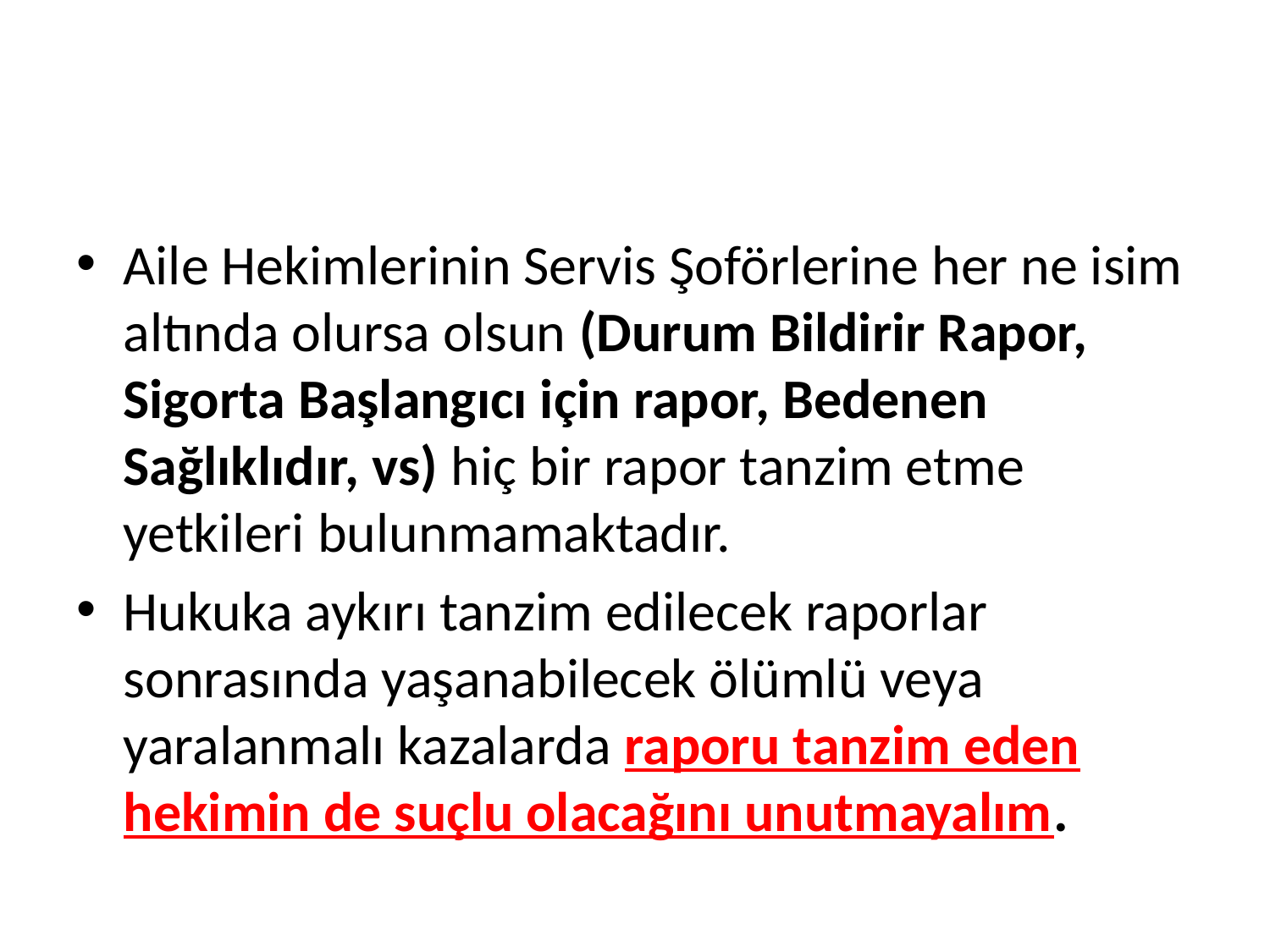

#
Aile Hekimlerinin Servis Şoförlerine her ne isim altında olursa olsun (Durum Bildirir Rapor, Sigorta Başlangıcı için rapor, Bedenen Sağlıklıdır, vs) hiç bir rapor tanzim etme yetkileri bulunmamaktadır.
Hukuka aykırı tanzim edilecek raporlar sonrasında yaşanabilecek ölümlü veya yaralanmalı kazalarda raporu tanzim eden hekimin de suçlu olacağını unutmayalım.